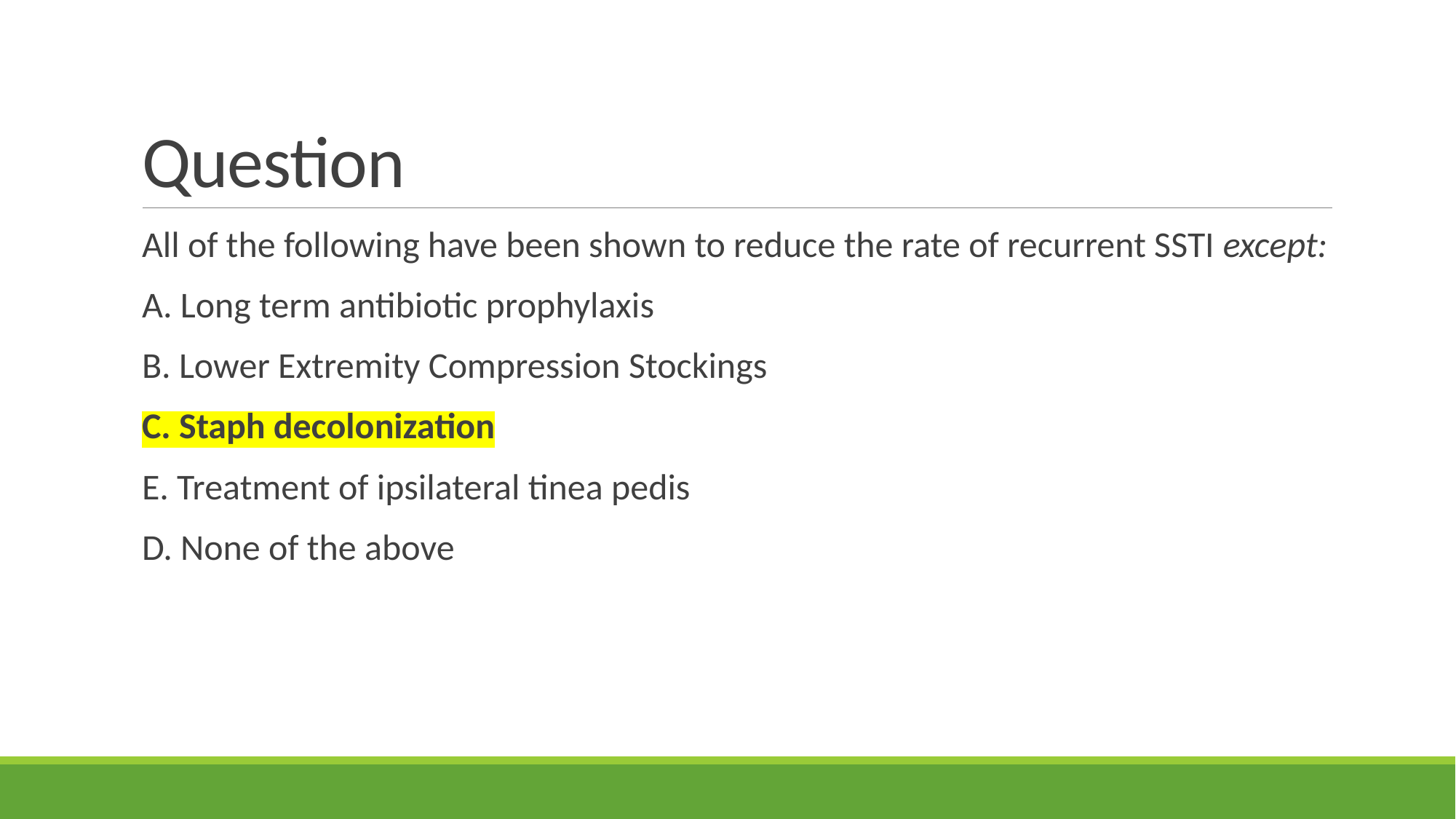

# Question
All of the following have been shown to reduce the rate of recurrent SSTI except:
A. Long term antibiotic prophylaxis
B. Lower Extremity Compression Stockings
C. Staph decolonization
E. Treatment of ipsilateral tinea pedis
D. None of the above